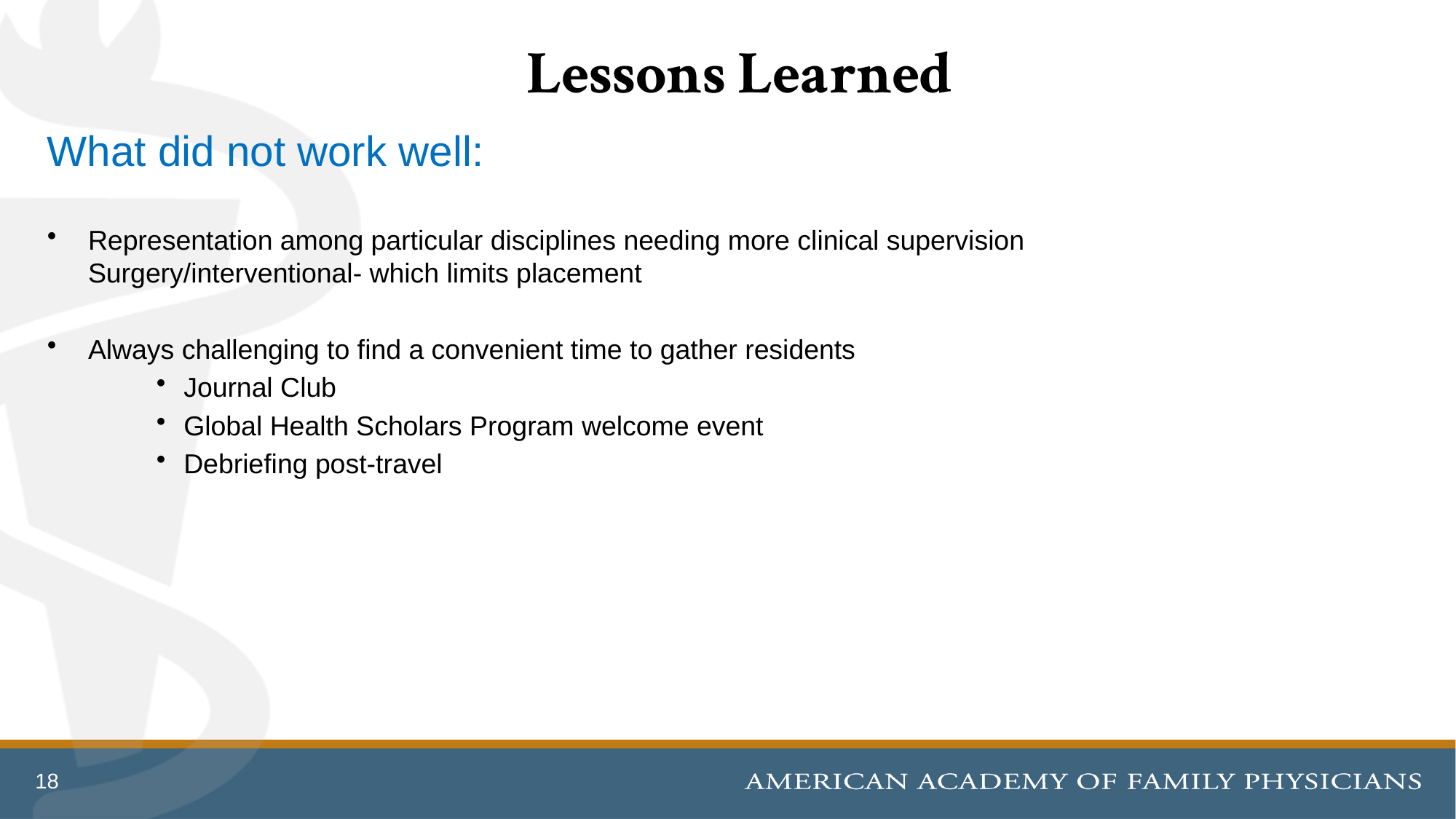

# Lessons Learned
What did not work well:

Representation among particular disciplines needing more clinical supervision 			Surgery/interventional- which limits placement

Always challenging to find a convenient time to gather residents
Journal Club
Global Health Scholars Program welcome event
Debriefing post-travel
18